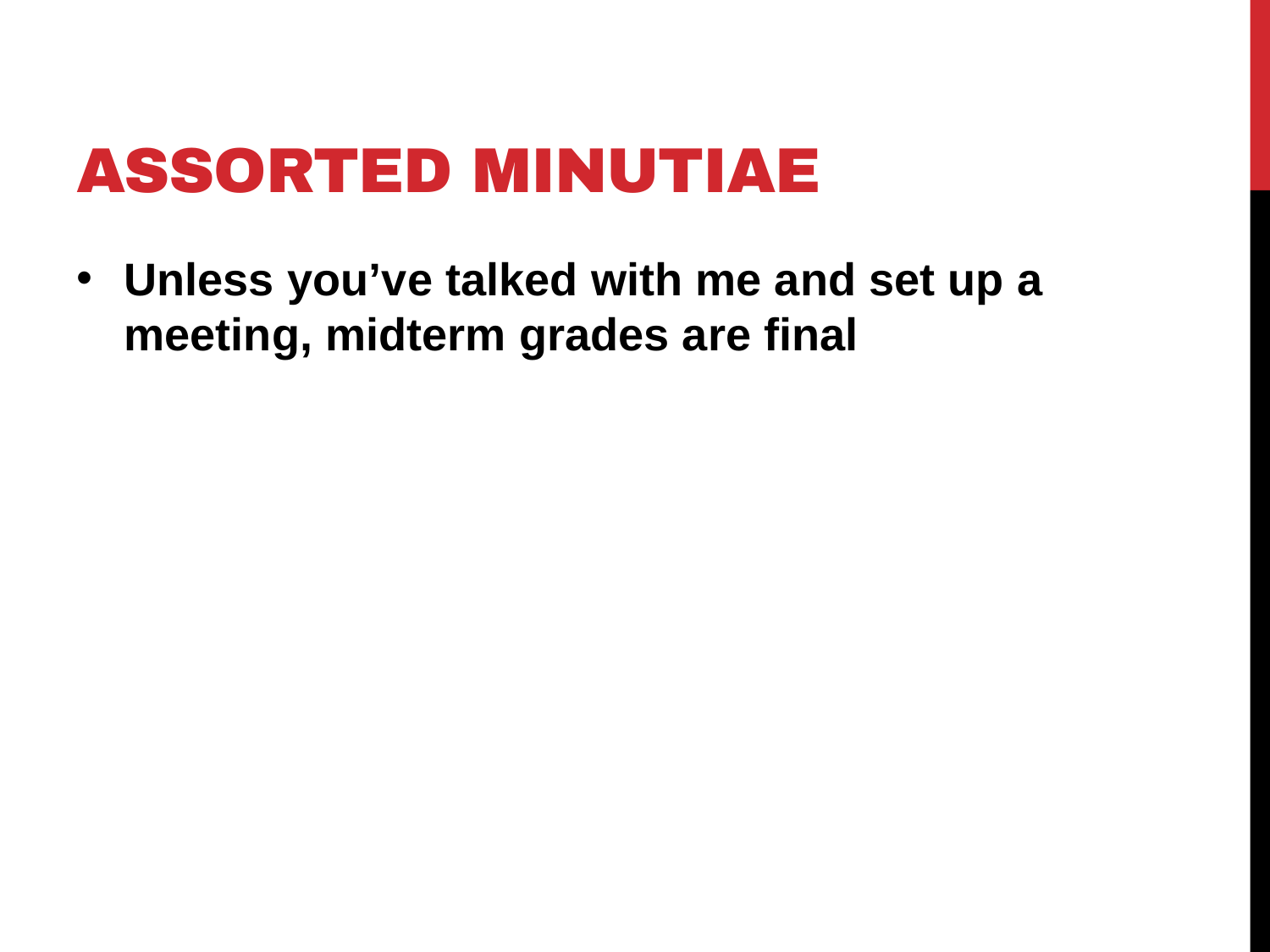

# Assorted minutiae
Unless you’ve talked with me and set up a meeting, midterm grades are final